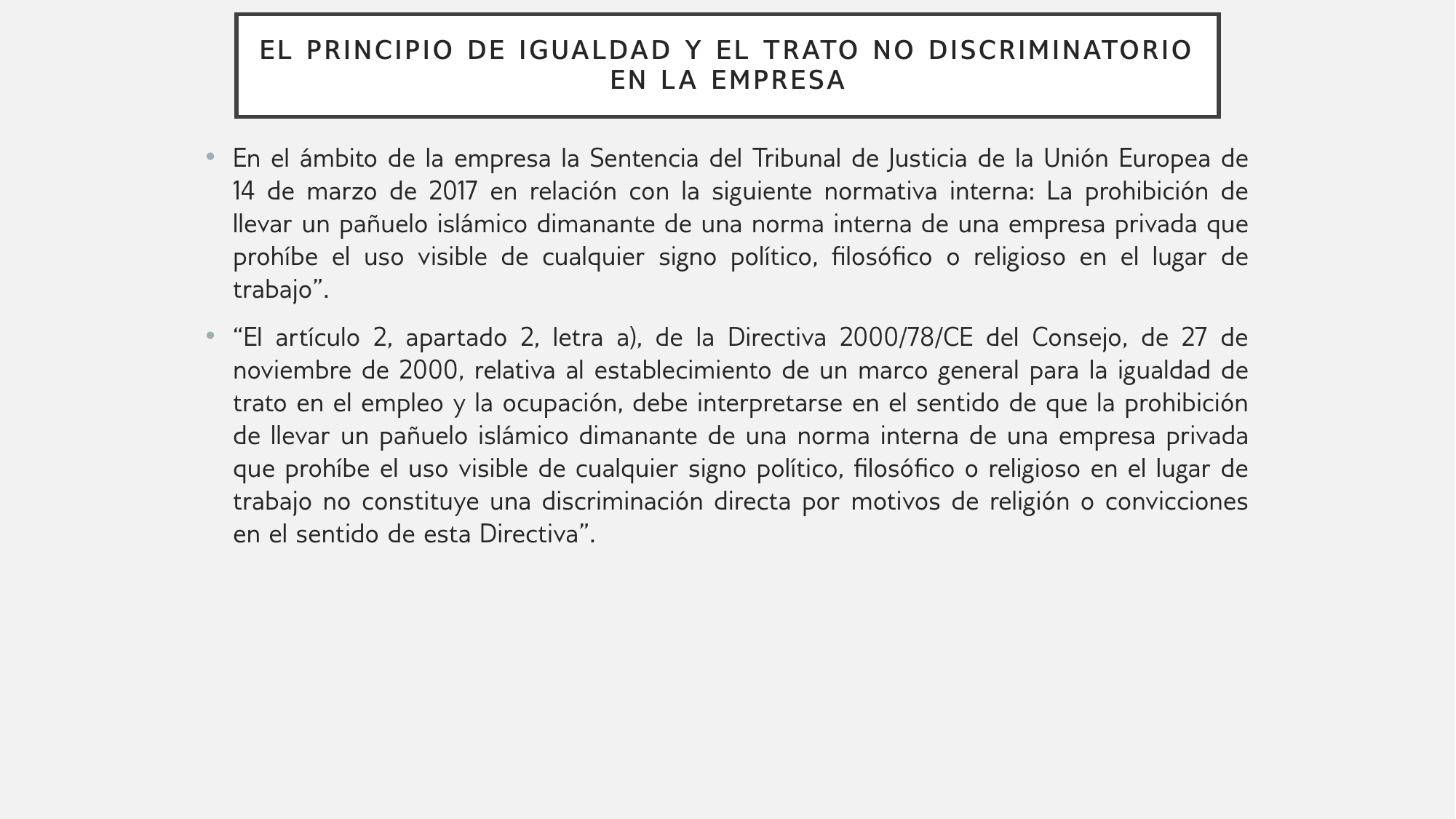

# El PRINCIPIO DE IGUALDAD y el trato no discriminatorio en la empresa
En el ámbito de la empresa la Sentencia del Tribunal de Justicia de la Unión Europea de 14 de marzo de 2017 en relación con la siguiente normativa interna: La prohibición de llevar un pañuelo islámico dimanante de una norma interna de una empresa privada que prohíbe el uso visible de cualquier signo político, filosófico o religioso en el lugar de trabajo”.
“El artículo 2, apartado 2, letra a), de la Directiva 2000/78/CE del Consejo, de 27 de noviembre de 2000, relativa al establecimiento de un marco general para la igualdad de trato en el empleo y la ocupación, debe interpretarse en el sentido de que la prohibición de llevar un pañuelo islámico dimanante de una norma interna de una empresa privada que prohíbe el uso visible de cualquier signo político, filosófico o religioso en el lugar de trabajo no constituye una discriminación directa por motivos de religión o convicciones en el sentido de esta Directiva”.